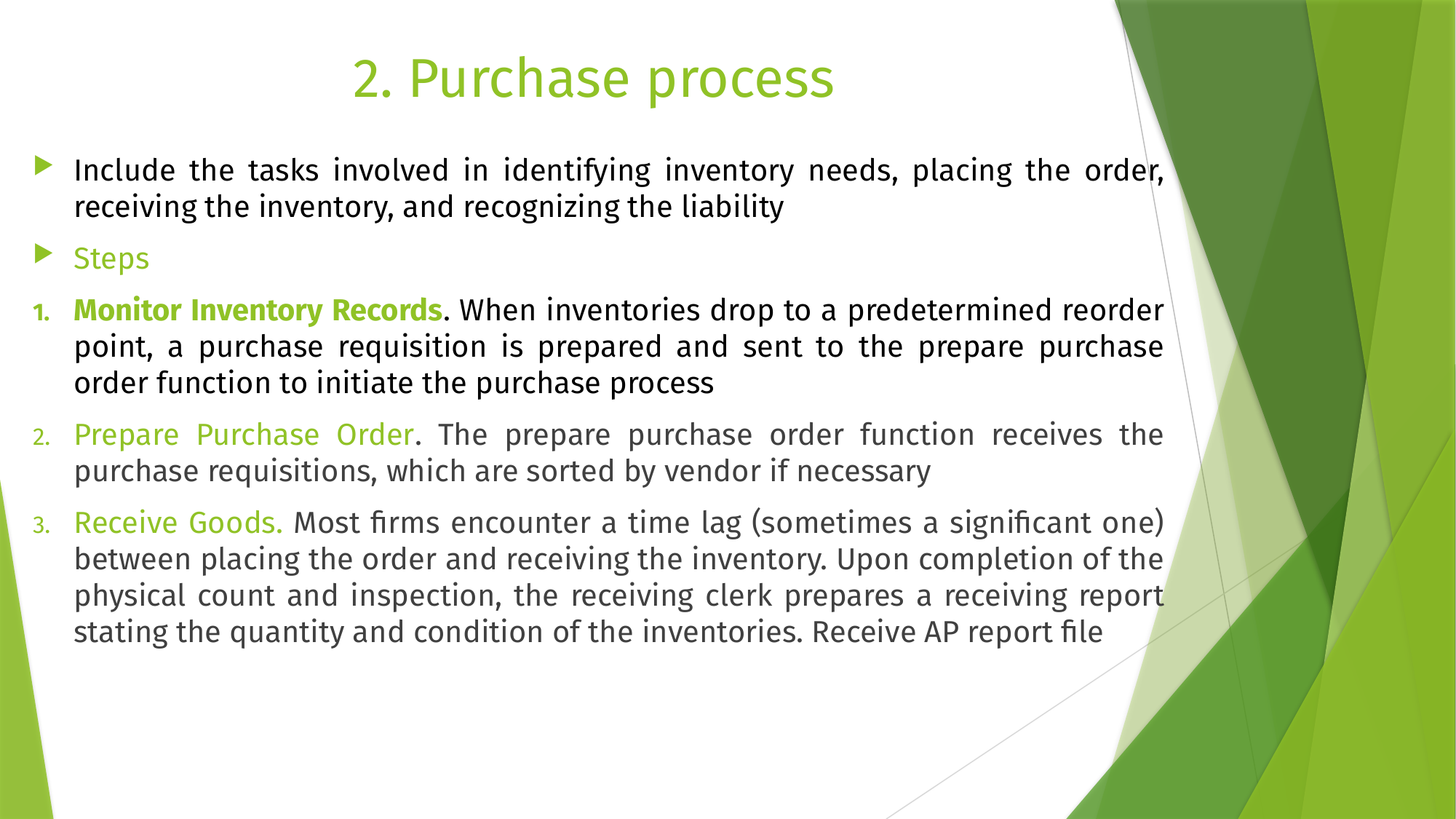

# 2. Purchase process
Include the tasks involved in identifying inventory needs, placing the order, receiving the inventory, and recognizing the liability
Steps
Monitor Inventory Records. When inventories drop to a predetermined reorder point, a purchase requisition is prepared and sent to the prepare purchase order function to initiate the purchase process
Prepare Purchase Order. The prepare purchase order function receives the purchase requisitions, which are sorted by vendor if necessary
Receive Goods. Most firms encounter a time lag (sometimes a significant one) between placing the order and receiving the inventory. Upon completion of the physical count and inspection, the receiving clerk prepares a receiving report stating the quantity and condition of the inventories. Receive AP report file